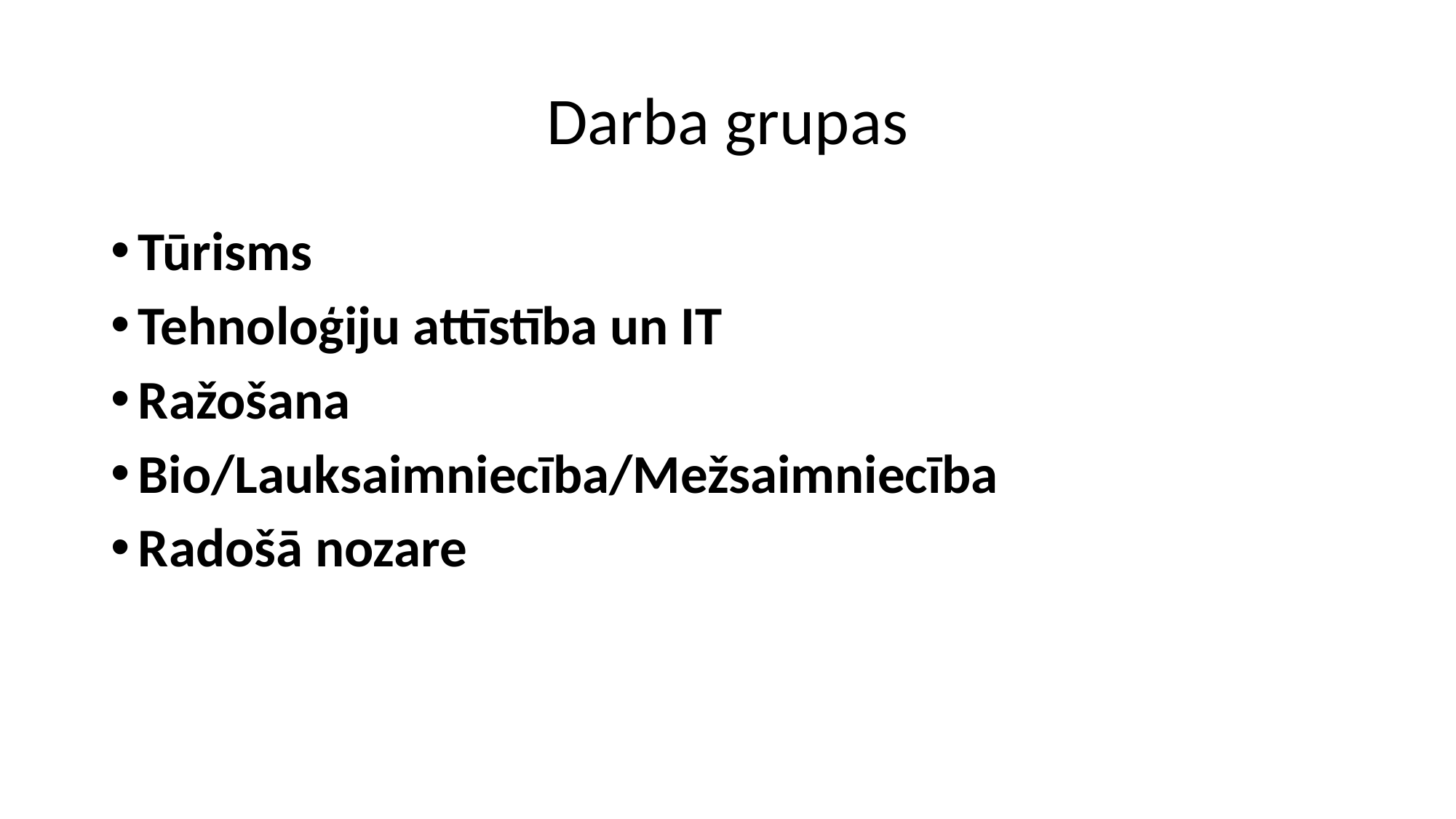

# Darba grupas
Tūrisms
Tehnoloģiju attīstība un IT
Ražošana
Bio/Lauksaimniecība/Mežsaimniecība
Radošā nozare